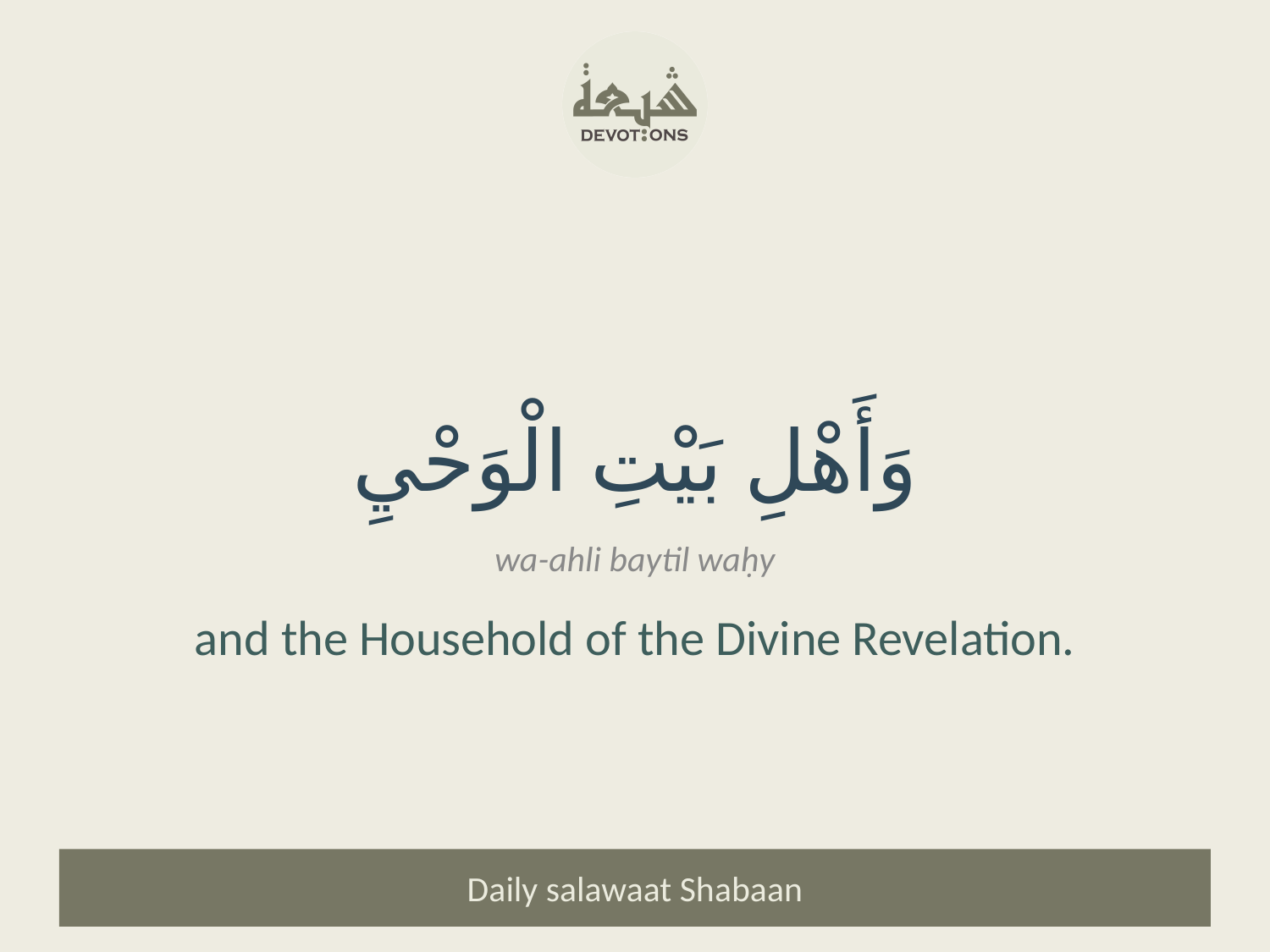

وَأَهْلِ بَيْتِ الْوَحْيِ
wa-ahli baytil waḥy
and the Household of the Divine Revelation.
Daily salawaat Shabaan